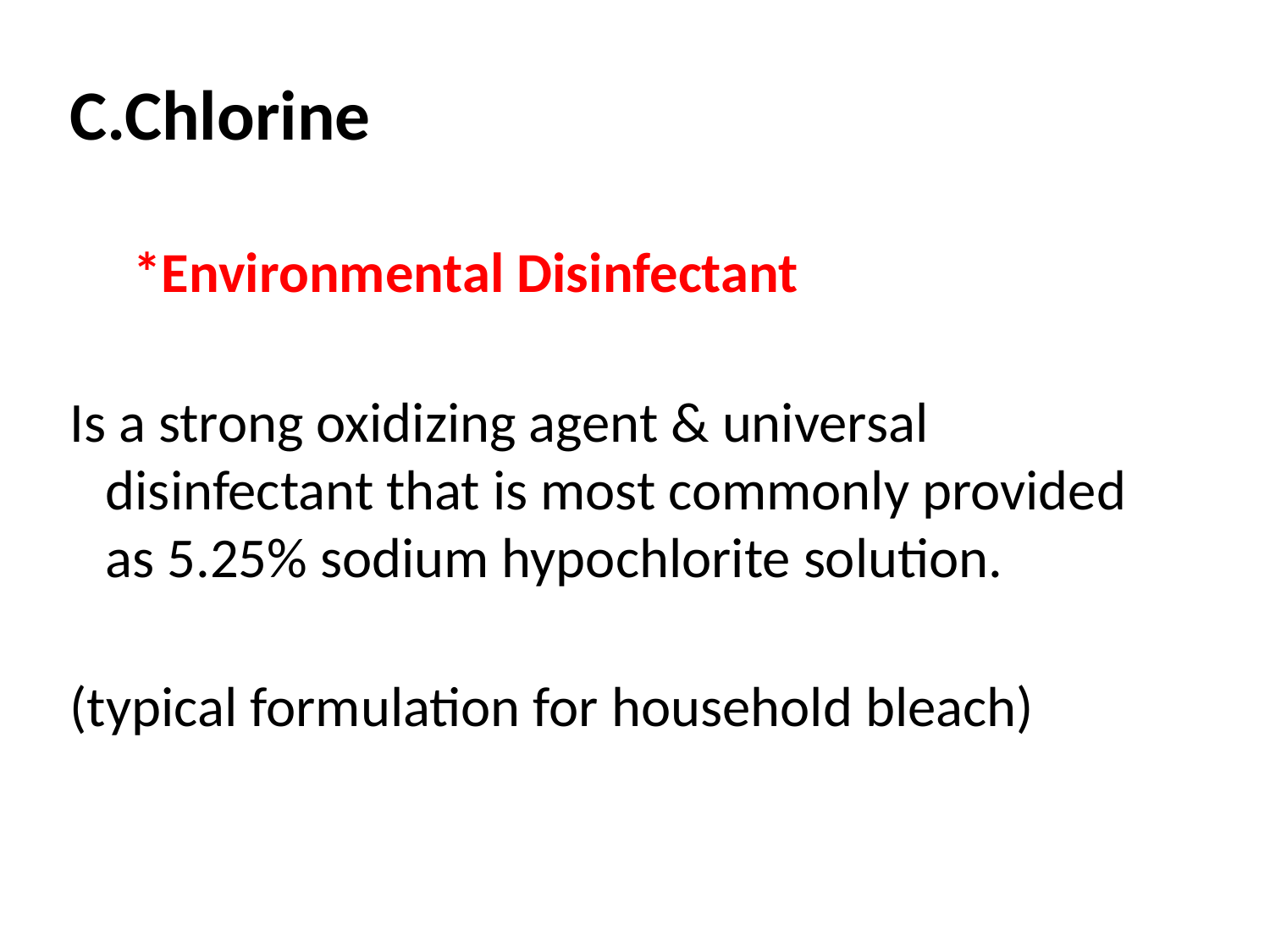

C.Chlorine

     *Environmental Disinfectant

Is a strong oxidizing agent & universal disinfectant that is most commonly provided as 5.25% sodium hypochlorite solution.

(typical formulation for household bleach)